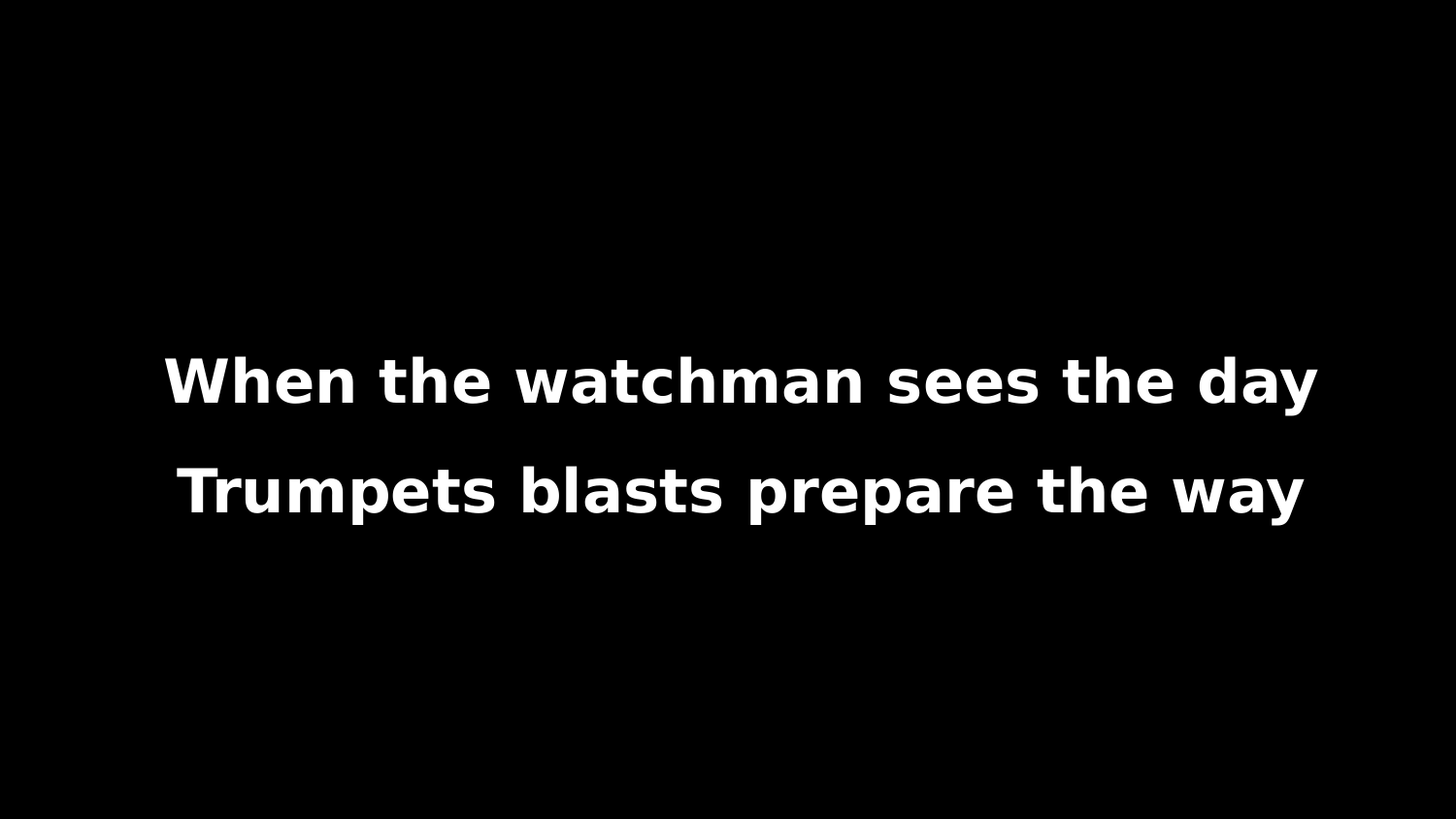

When the watchman sees the day
Trumpets blasts prepare the way